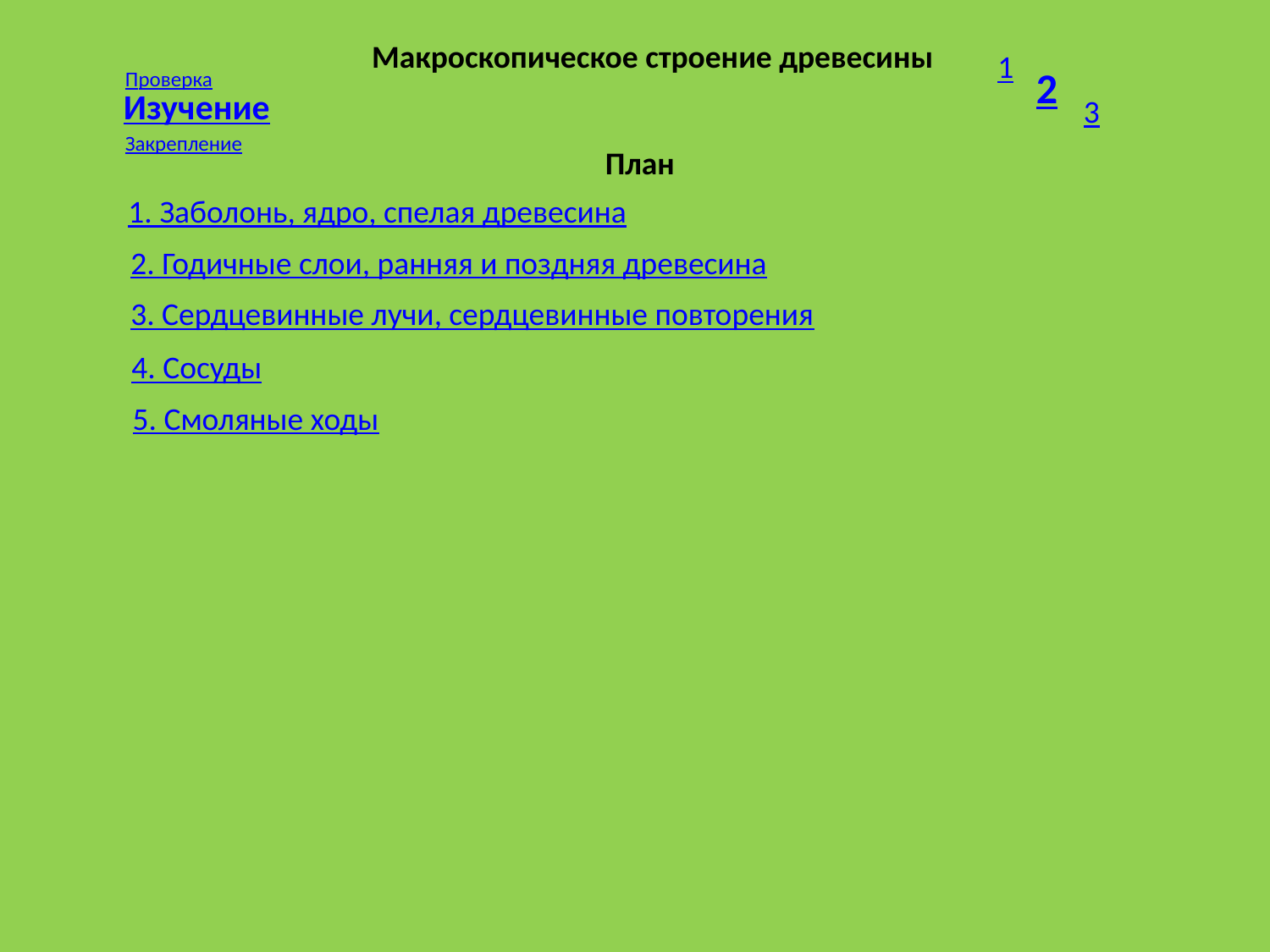

Макроскопическое строение древесины
1
2
Проверка
Изучение
3
Закрепление
План
1. Заболонь, ядро, спелая древесина
2. Годичные слои, ранняя и поздняя древесина
3. Сердцевинные лучи, сердцевинные повторения
4. Сосуды
5. Смоляные ходы